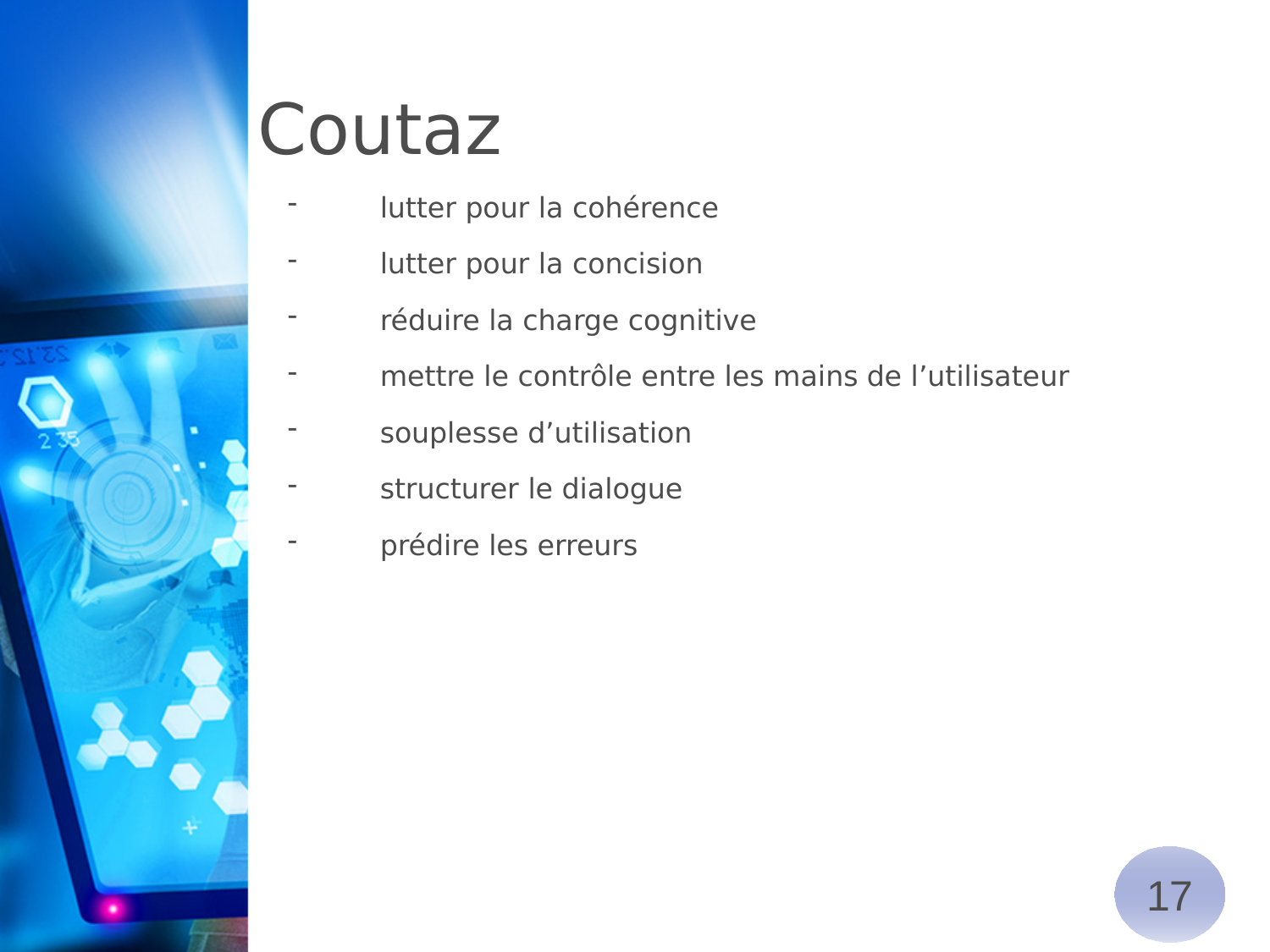

# Coutaz
     lutter pour la cohérence
     lutter pour la concision
     réduire la charge cognitive
     mettre le contrôle entre les mains de l’utilisateur
     souplesse d’utilisation
     structurer le dialogue
     prédire les erreurs
17